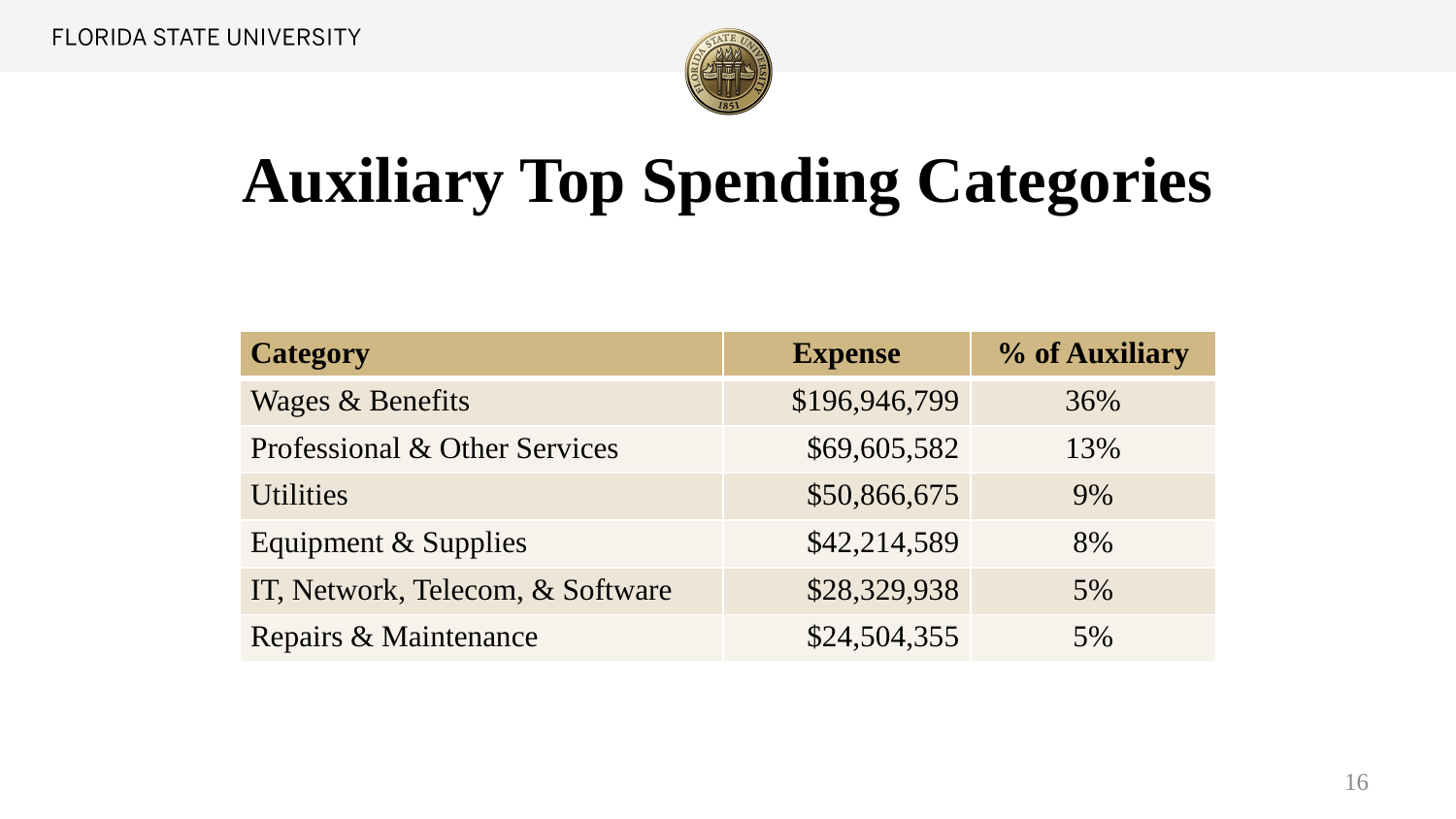

# Auxiliary Top Spending Categories
| Category | Expense | % of Auxiliary |
| --- | --- | --- |
| Wages & Benefits | $196,946,799 | 36% |
| Professional & Other Services | $69,605,582 | 13% |
| Utilities | $50,866,675 | 9% |
| Equipment & Supplies | $42,214,589 | 8% |
| IT, Network, Telecom, & Software | $28,329,938 | 5% |
| Repairs & Maintenance | $24,504,355 | 5% |
16